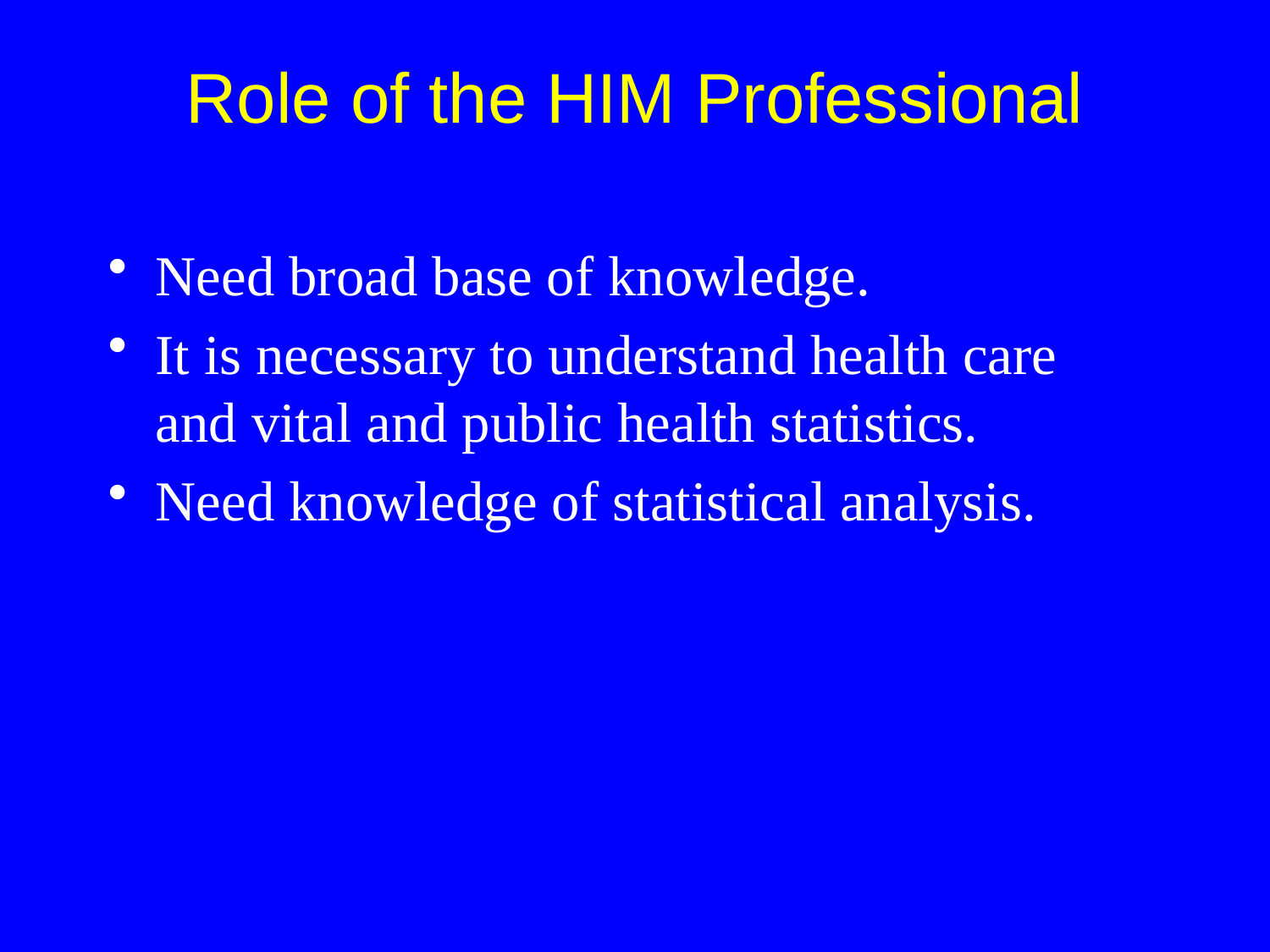

Role of the HIM Professional
Need broad base of knowledge.
It is necessary to understand health care
and vital and public health statistics.
Need knowledge of statistical analysis.